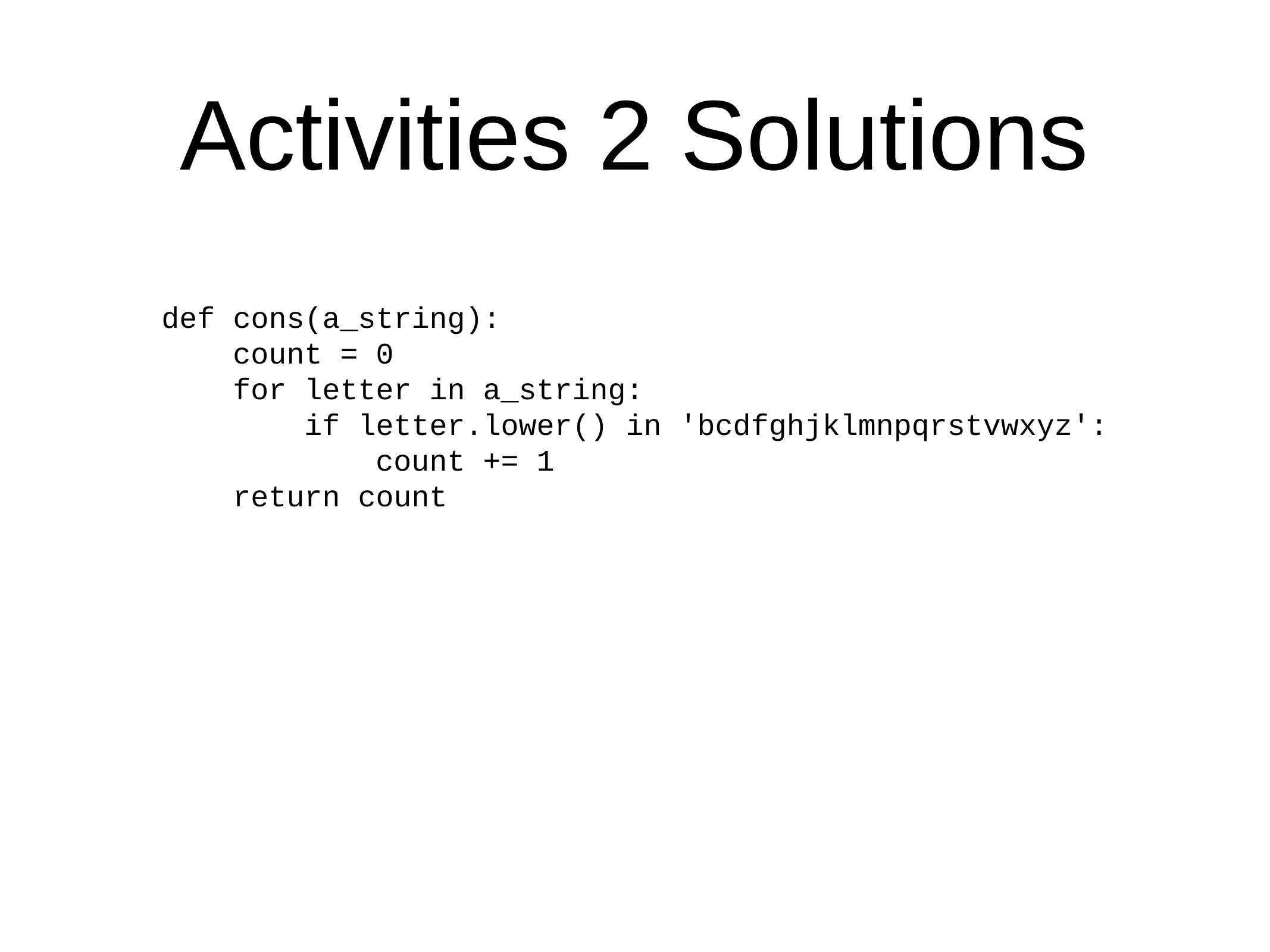

# Activities 2 Solutions
def cons(a_string):
    count = 0
    for letter in a_string:
        if letter.lower() in 'bcdfghjklmnpqrstvwxyz':
            count += 1
    return count